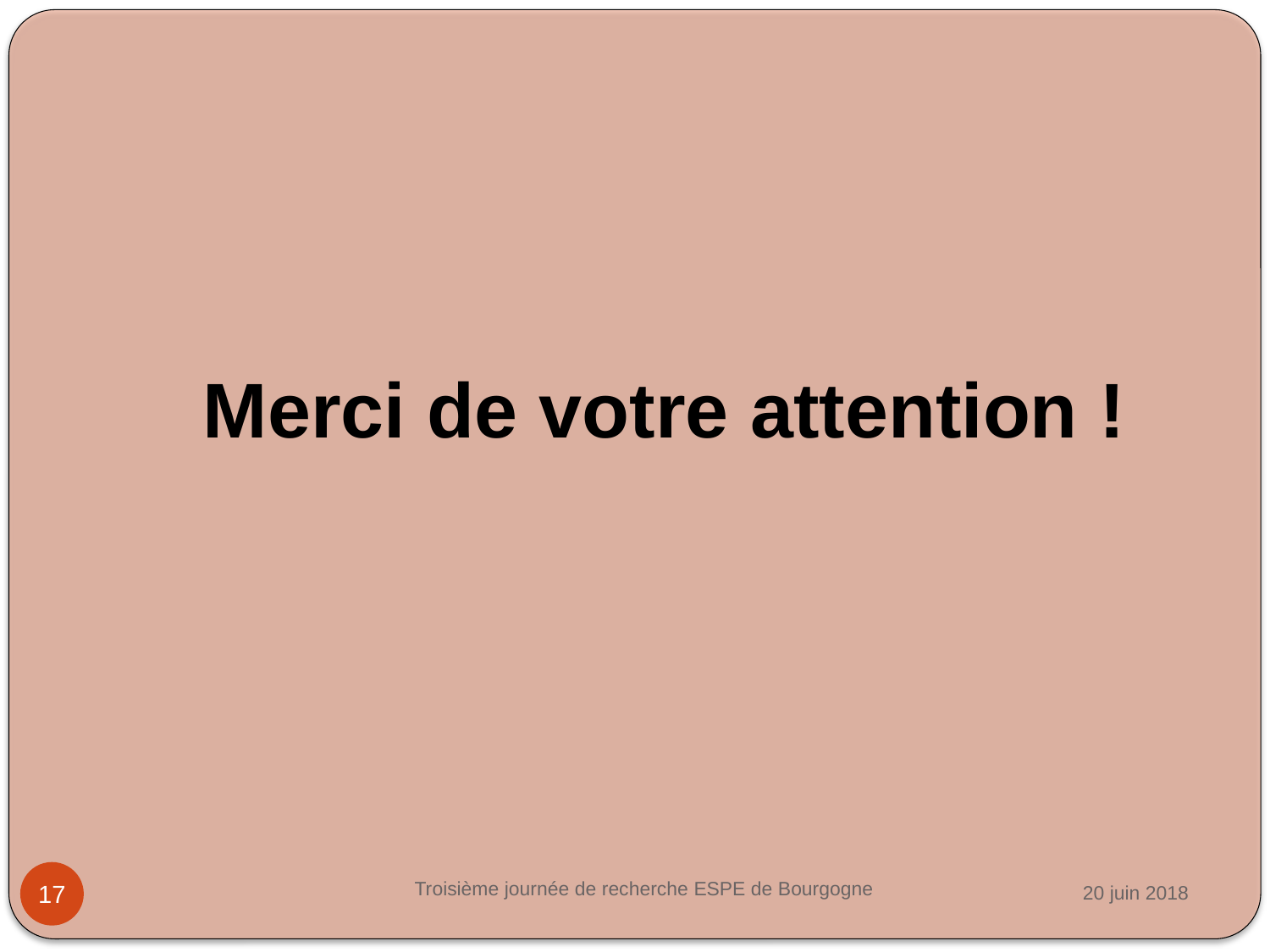

#
Merci de votre attention !
Troisième journée de recherche ESPE de Bourgogne
20 juin 2018
17